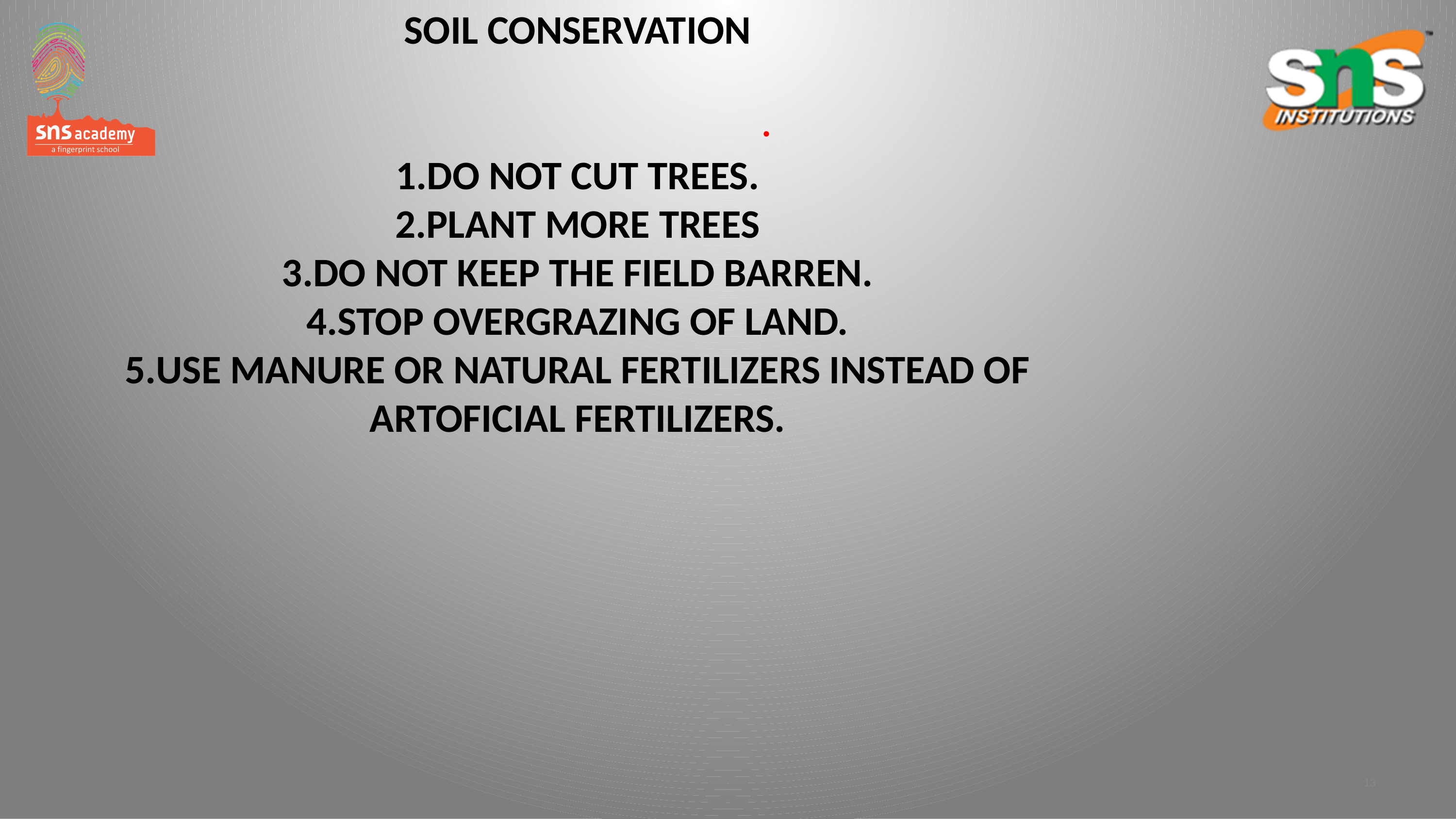

# SOIL CONSERVATION 1.DO NOT CUT TREES. 2.PLANT MORE TREES 3.DO NOT KEEP THE FIELD BARREN. 4.STOP OVERGRAZING OF LAND. 5.USE MANURE OR NATURAL FERTILIZERS INSTEAD OF ARTOFICIAL FERTILIZERS.
.
13